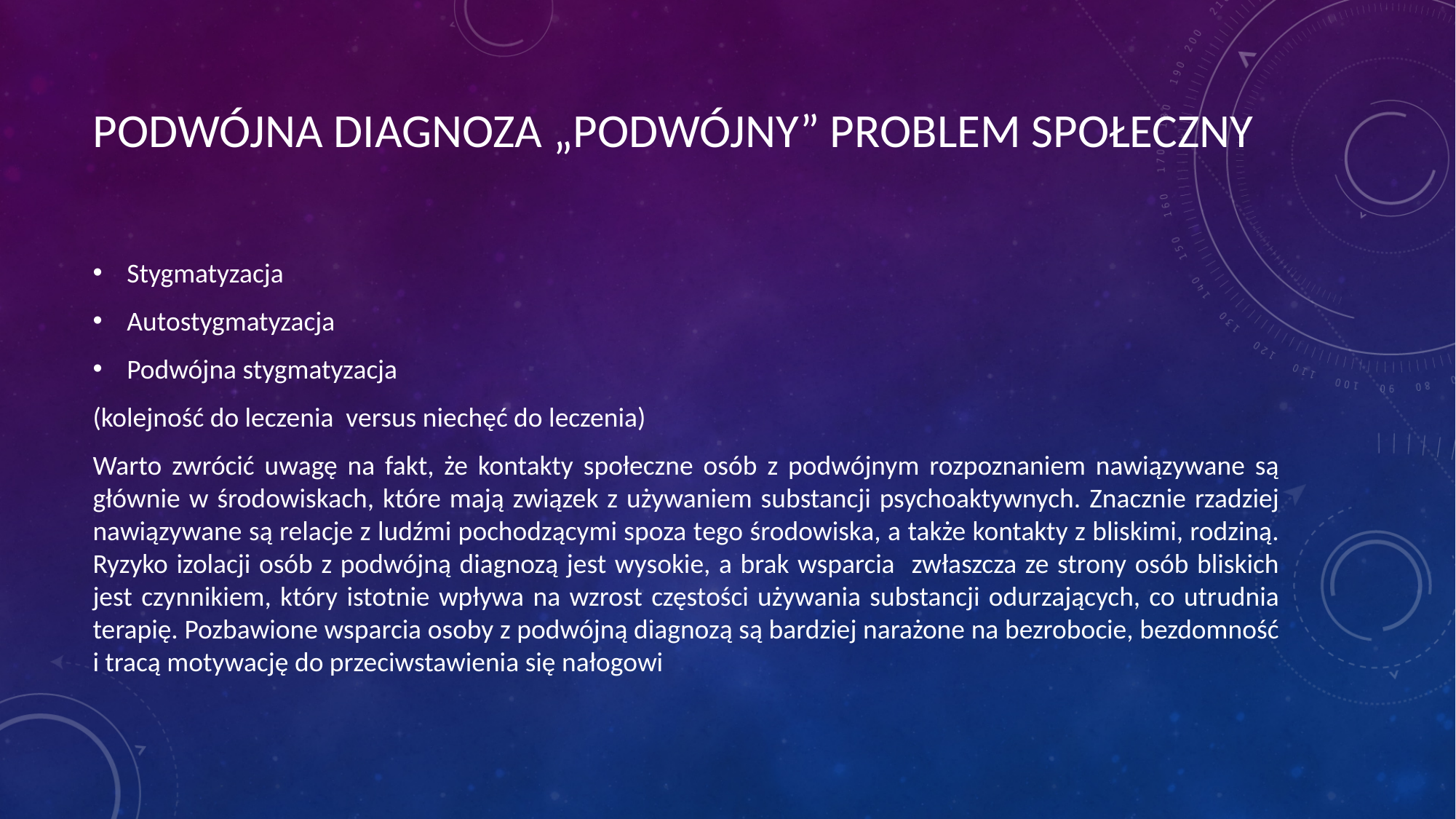

# PODWÓJNA DIAGNOZA „PODWÓJNY” PROBLEM SPOŁECZNY
Stygmatyzacja
Autostygmatyzacja
Podwójna stygmatyzacja
(kolejność do leczenia  versus niechęć do leczenia)
Warto zwrócić uwagę na fakt, że kontakty społeczne osób z podwójnym rozpoznaniem nawiązywane są głównie w środowiskach, które mają związek z używaniem substancji psychoaktywnych. Znacznie rzadziej nawiązywane są relacje z ludźmi pochodzącymi spoza tego środowiska, a także kontakty z bliskimi, rodziną. Ryzyko izolacji osób z podwójną diagnozą jest wysokie, a brak wsparcia  zwłaszcza ze strony osób bliskich jest czynnikiem, który istotnie wpływa na wzrost częstości używania substancji odurzających, co utrudnia terapię. Pozbawione wsparcia osoby z podwójną diagnozą są bardziej narażone na bezrobocie, bezdomność i tracą motywację do przeciwstawienia się nałogowi